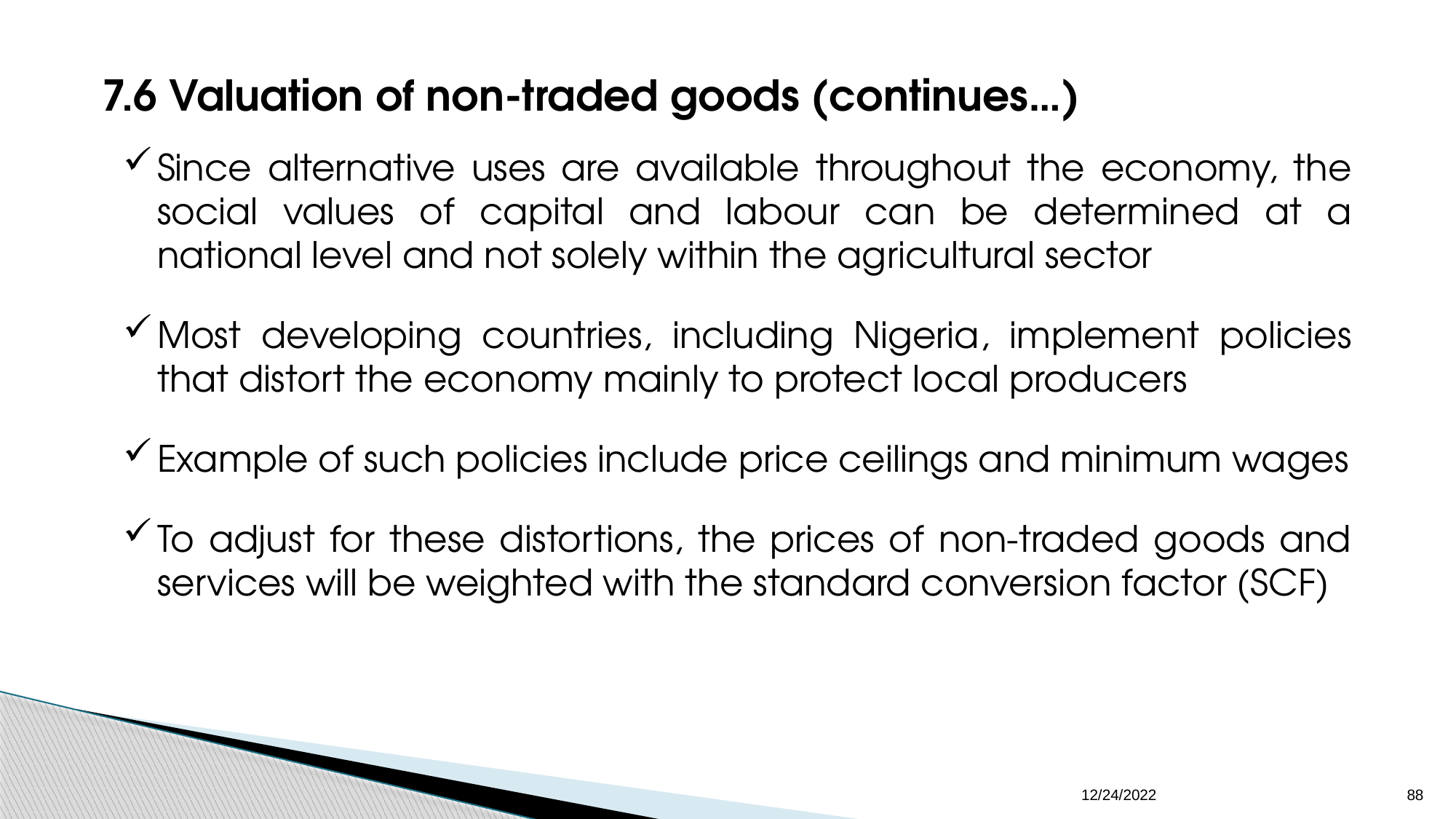

7.6 Valuation of non-traded goods (continues…)
Since alternative uses are available throughout the economy, the social values of capital and labour can be determined at a national level and not solely within the agricultural sector
Most developing countries, including Nigeria, implement policies that distort the economy mainly to protect local producers
Example of such policies include price ceilings and minimum wages
To adjust for these distortions, the prices of non-traded goods and services will be weighted with the standard conversion factor (SCF)
12/24/2022
88